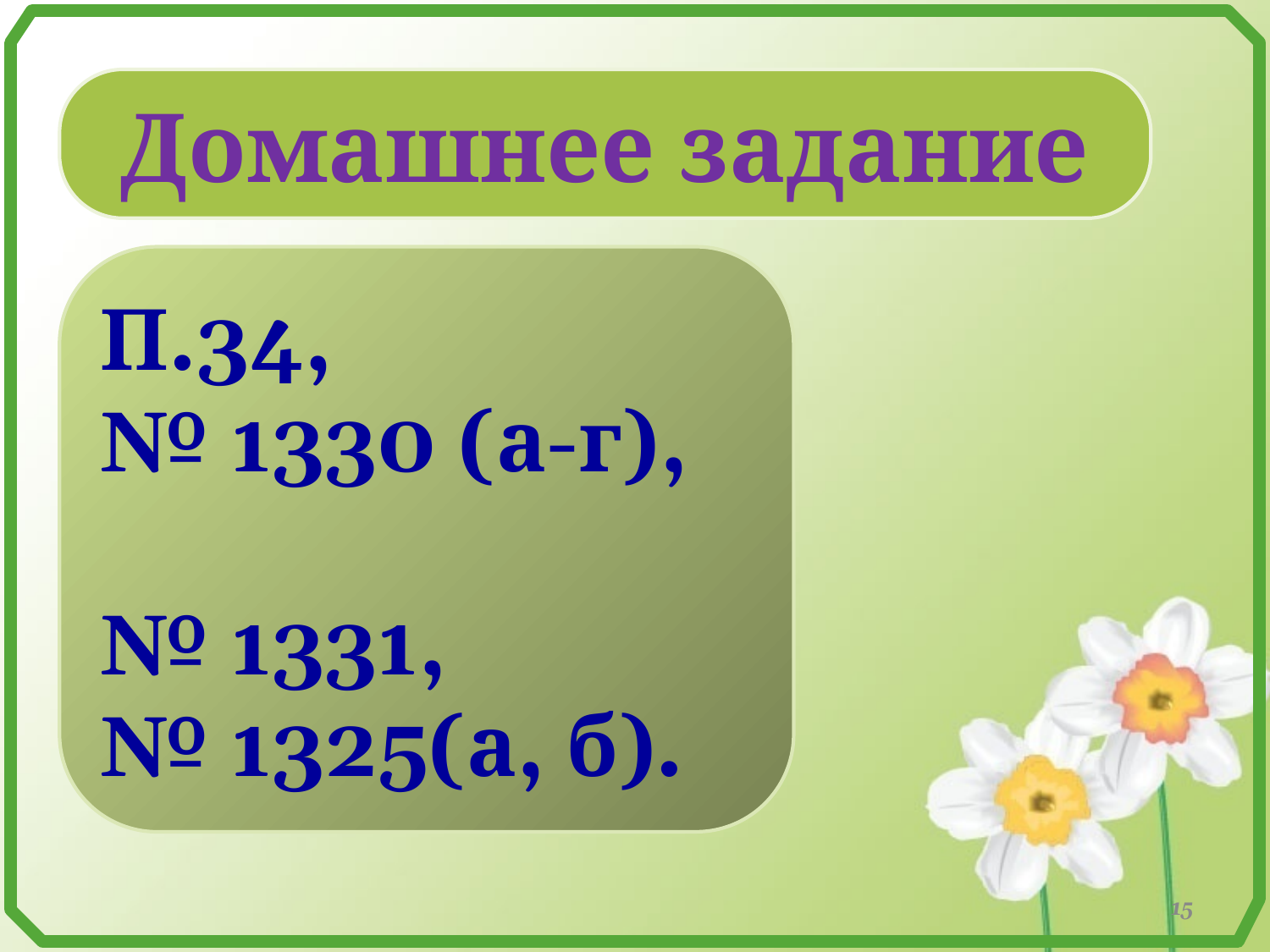

Домашнее задание
П.34,
№ 1330 (а-г),
№ 1331,
№ 1325(а, б).
15